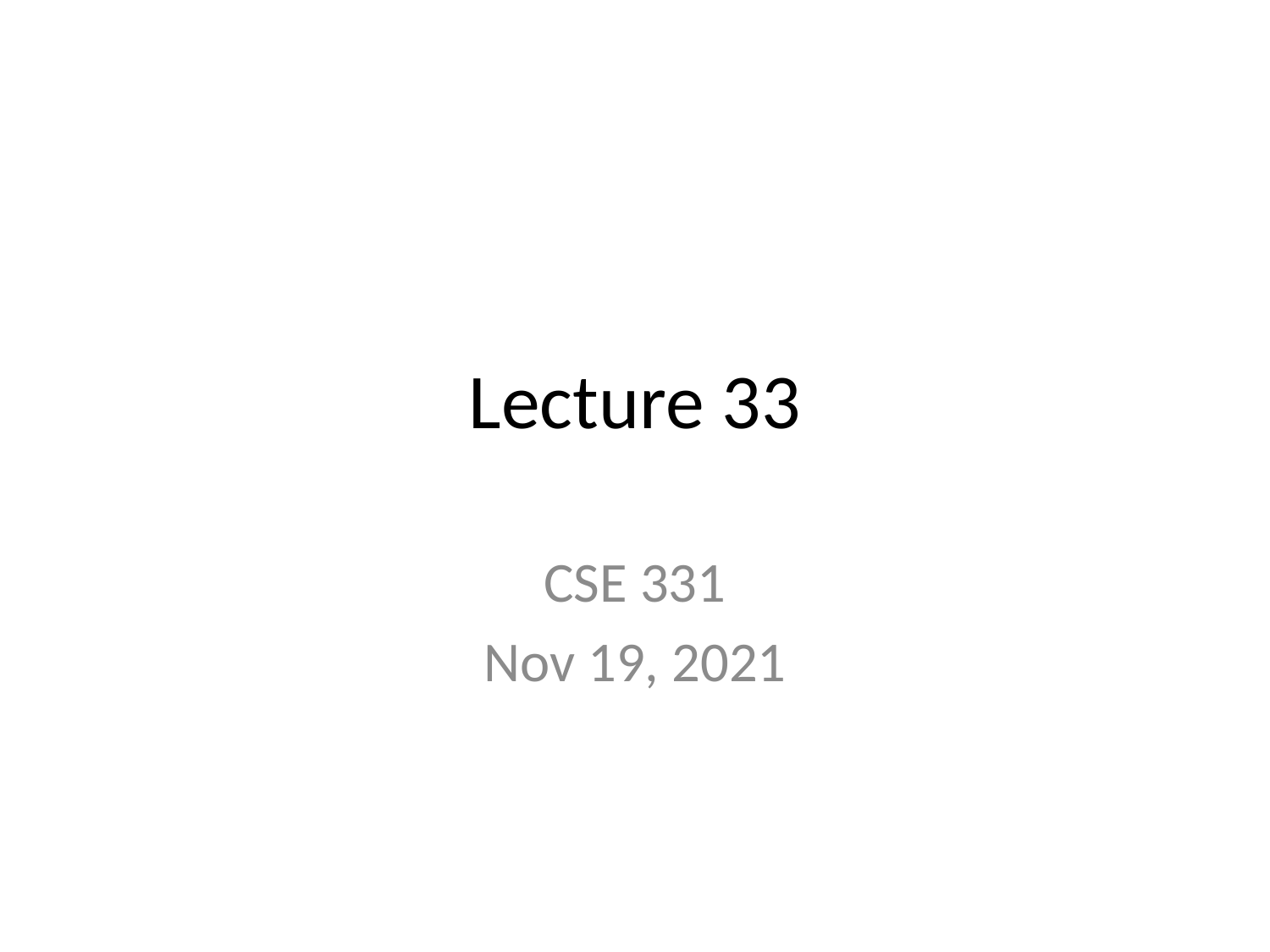

# Lecture 33
CSE 331
Nov 19, 2021